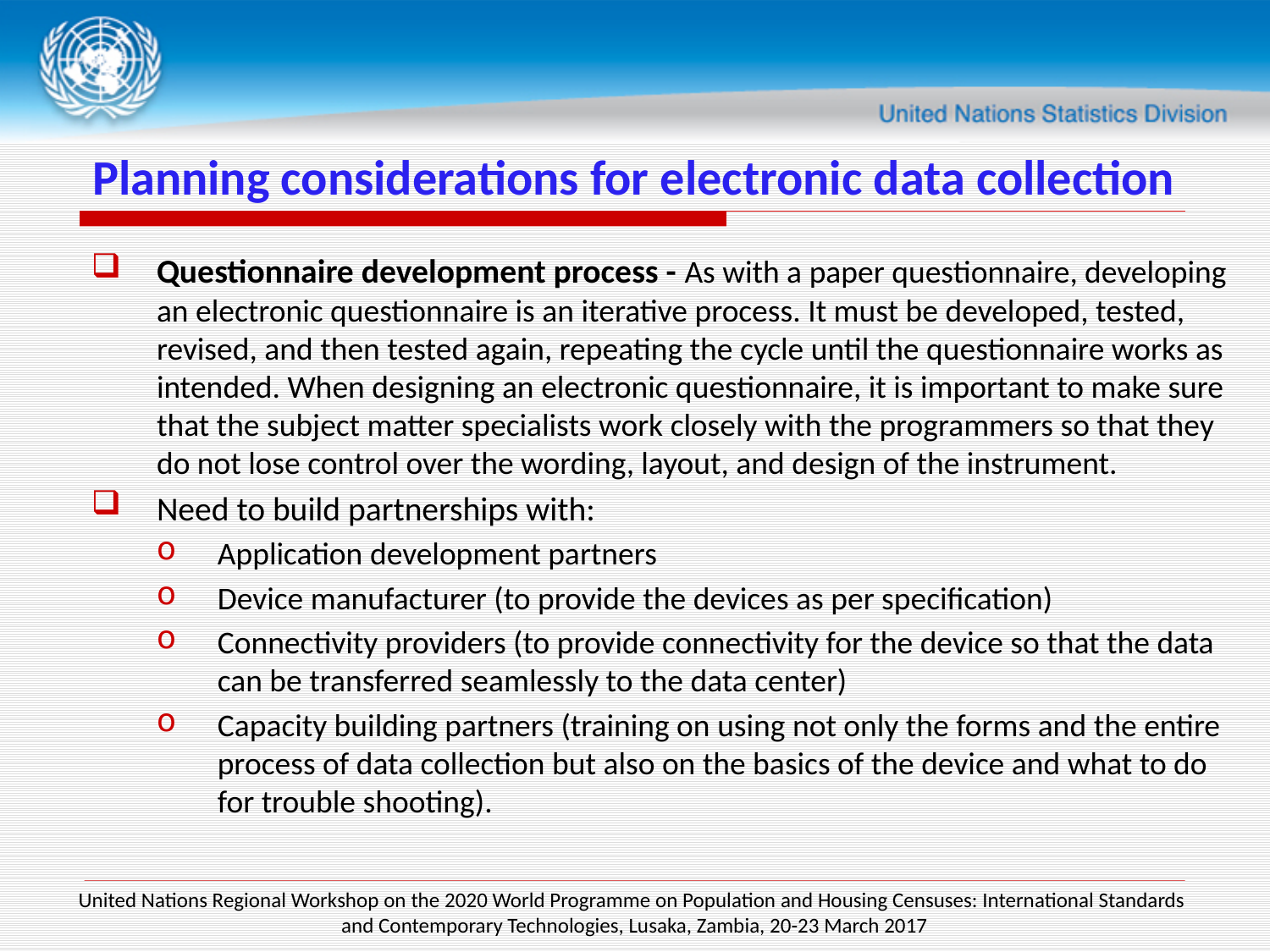

# Planning considerations for electronic data collection
Questionnaire development process - As with a paper questionnaire, developing an electronic questionnaire is an iterative process. It must be developed, tested, revised, and then tested again, repeating the cycle until the questionnaire works as intended. When designing an electronic questionnaire, it is important to make sure that the subject matter specialists work closely with the programmers so that they do not lose control over the wording, layout, and design of the instrument.
Need to build partnerships with:
Application development partners
Device manufacturer (to provide the devices as per specification)
Connectivity providers (to provide connectivity for the device so that the data can be transferred seamlessly to the data center)
Capacity building partners (training on using not only the forms and the entire process of data collection but also on the basics of the device and what to do for trouble shooting).